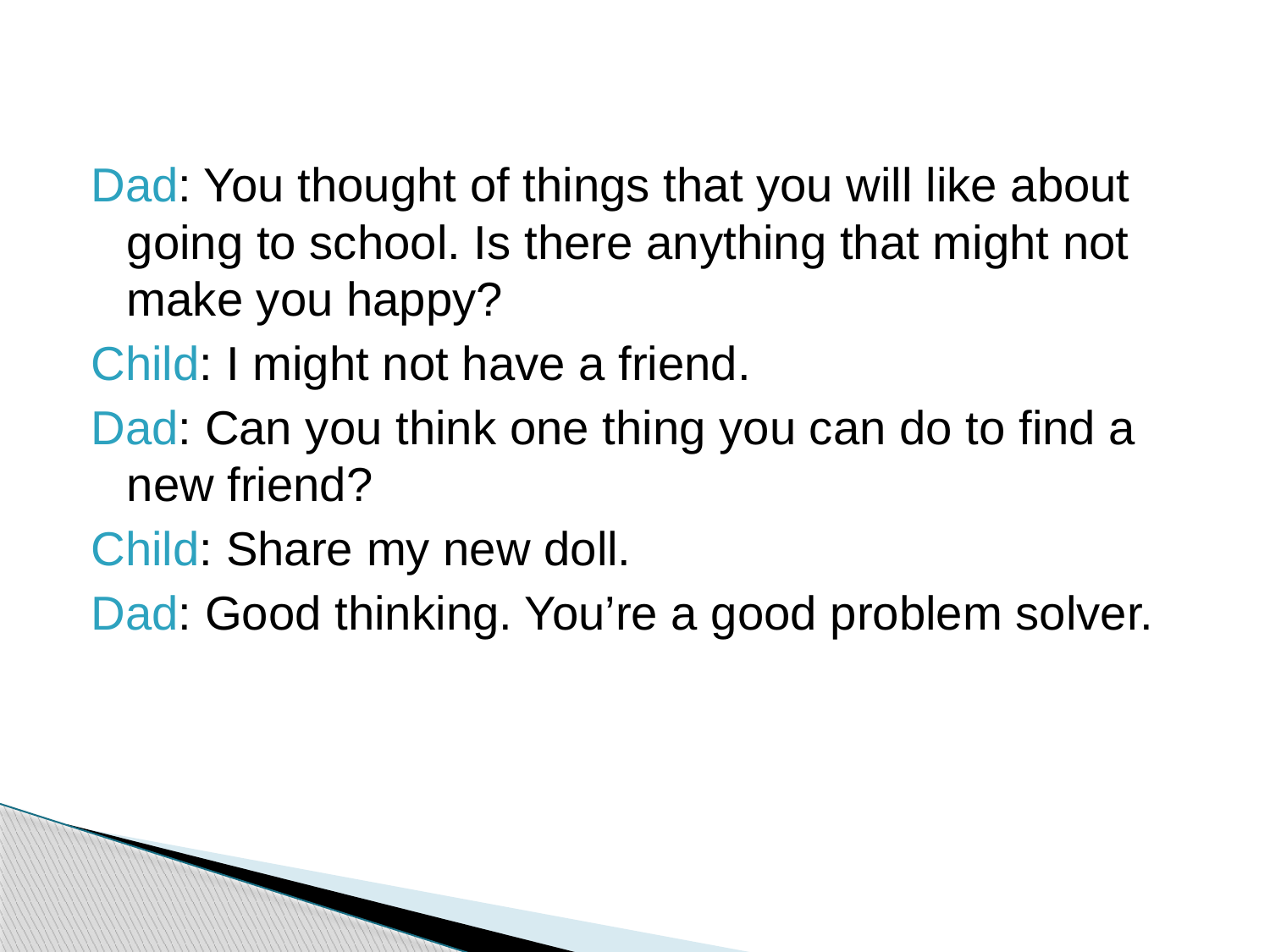

Dad: You thought of things that you will like about going to school. Is there anything that might not make you happy?
Child: I might not have a friend.
Dad: Can you think one thing you can do to find a new friend?
Child: Share my new doll.
Dad: Good thinking. You’re a good problem solver.